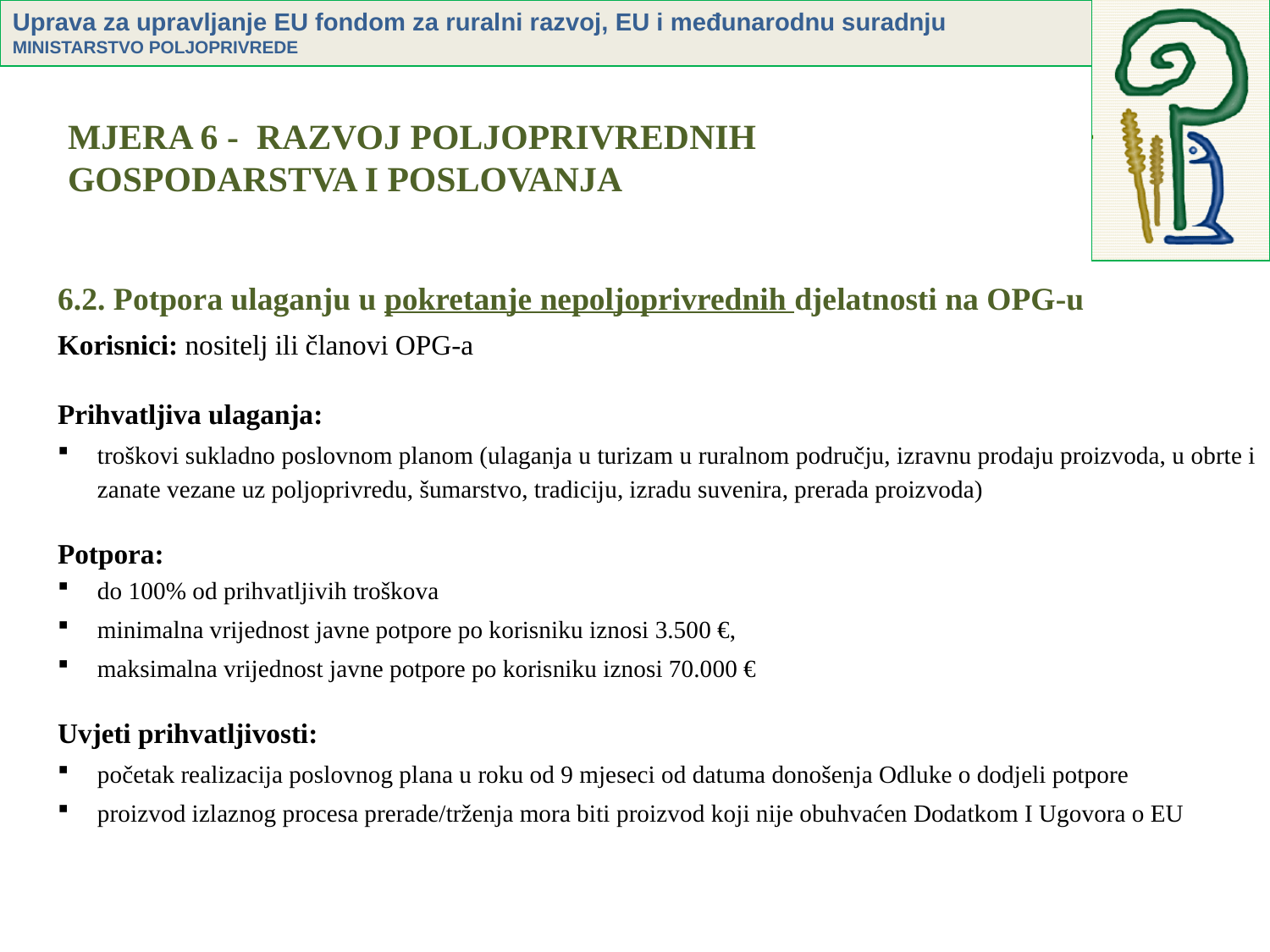

MJERA 6 -  RAZVOJ POLJOPRIVREDNIH GOSPODARSTVA I POSLOVANJA
6.2. Potpora ulaganju u pokretanje nepoljoprivrednih djelatnosti na OPG-u
Korisnici: nositelj ili članovi OPG-a

Prihvatljiva ulaganja:
troškovi sukladno poslovnom planom (ulaganja u turizam u ruralnom području, izravnu prodaju proizvoda, u obrte i zanate vezane uz poljoprivredu, šumarstvo, tradiciju, izradu suvenira, prerada proizvoda)

Potpora:
do 100% od prihvatljivih troškova
minimalna vrijednost javne potpore po korisniku iznosi 3.500 €,
maksimalna vrijednost javne potpore po korisniku iznosi 70.000 €

Uvjeti prihvatljivosti:
početak realizacija poslovnog plana u roku od 9 mjeseci od datuma donošenja Odluke o dodjeli potpore
proizvod izlaznog procesa prerade/trženja mora biti proizvod koji nije obuhvaćen Dodatkom I Ugovora o EU